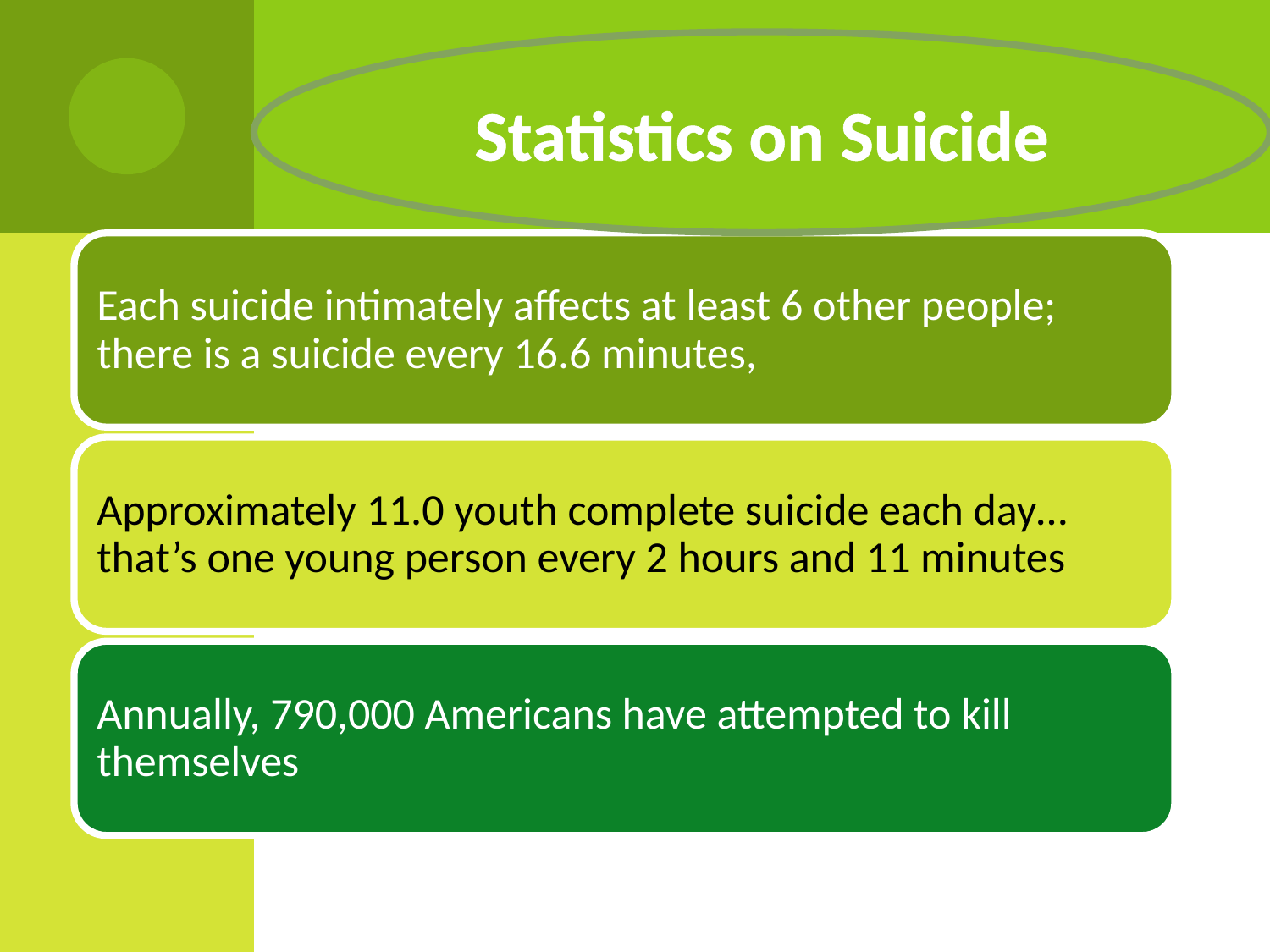

Statistics on Suicide
# More Stats
Each suicide intimately affects at least 6 other people; there is a suicide every 16.6 minutes,
Approximately 11.0 youth complete suicide each day…that’s one young person every 2 hours and 11 minutes
Annually, 790,000 Americans have attempted to kill themselves